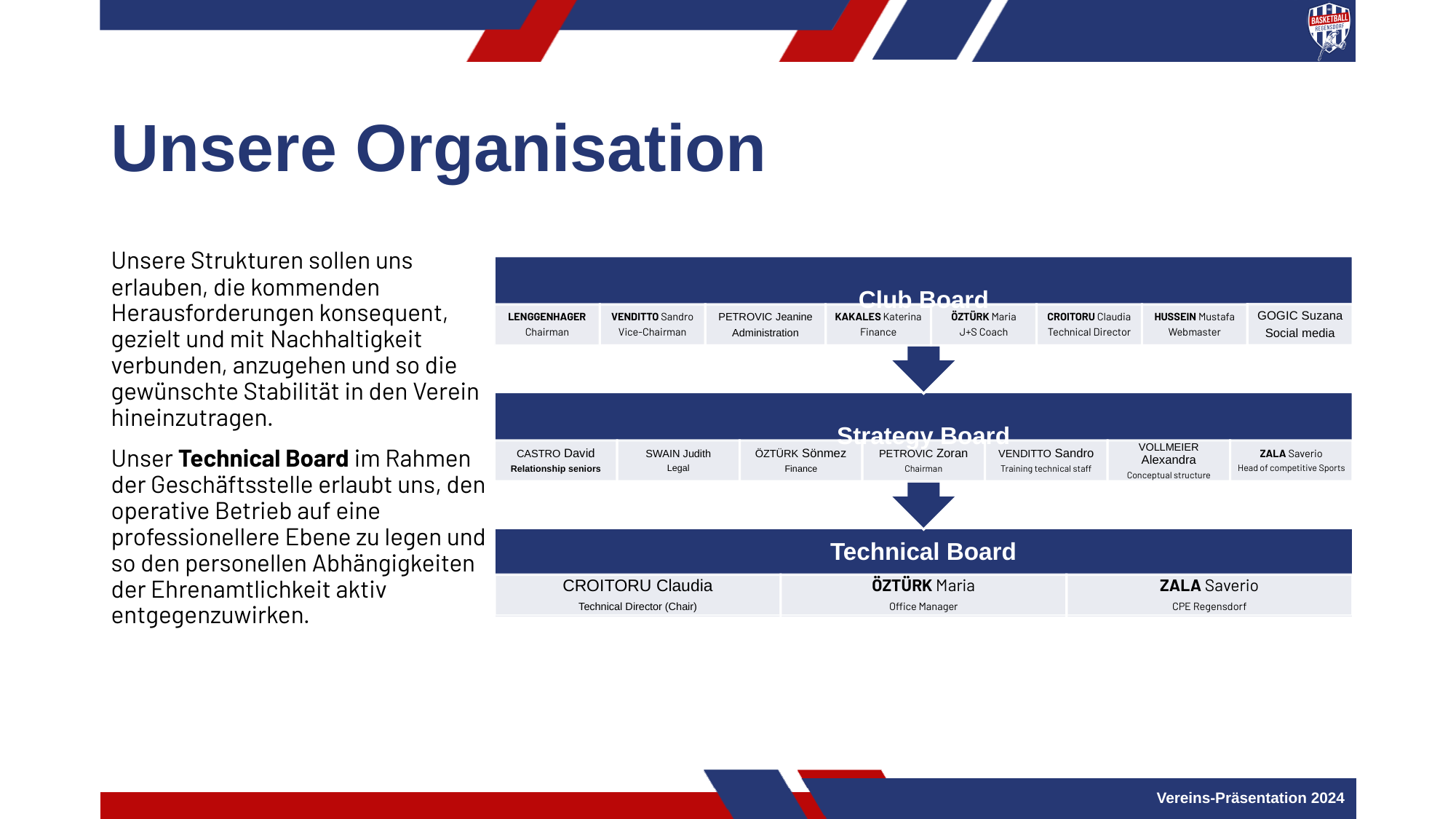

# Unsere Organisation
Unsere Strukturen sollen uns erlauben, die kommenden Herausforderungen konsequent, gezielt und mit Nachhaltigkeit verbunden, anzugehen und so die gewünschte Stabilität in den Verein hineinzutragen.
Unser Technical Board im Rahmen der Geschäftsstelle erlaubt uns, den operative Betrieb auf eine professionellere Ebene zu legen und so den personellen Abhängigkeiten der Ehrenamtlichkeit aktiv entgegenzuwirken.
Technical Board
CROITORU Claudia
Technical Director (Chair)
ÖZTÜRK Maria
Office Manager
ZALA Saverio
CPE Regensdorf
Strategy Board
CASTRO David
Relationship seniors
SWAIN Judith
Legal
ÖZTÜRK Sönmez
Finance
PETROVIC Zoran
Chairman
VENDITTO Sandro
Training technical staff
VOLLMEIER Alexandra
Conceptual structure
ZALA Saverio
Head of competitive Sports
Club Board
LENGGENHAGER
Chairman
VENDITTO Sandro
Vice-Chairman
PETROVIC Jeanine
Administration
KAKALES Katerina
Finance
ÖZTÜRK Maria
J+S Coach
CROITORU Claudia
Technical Director
HUSSEIN Mustafa
Webmaster
GOGIC Suzana
Social media